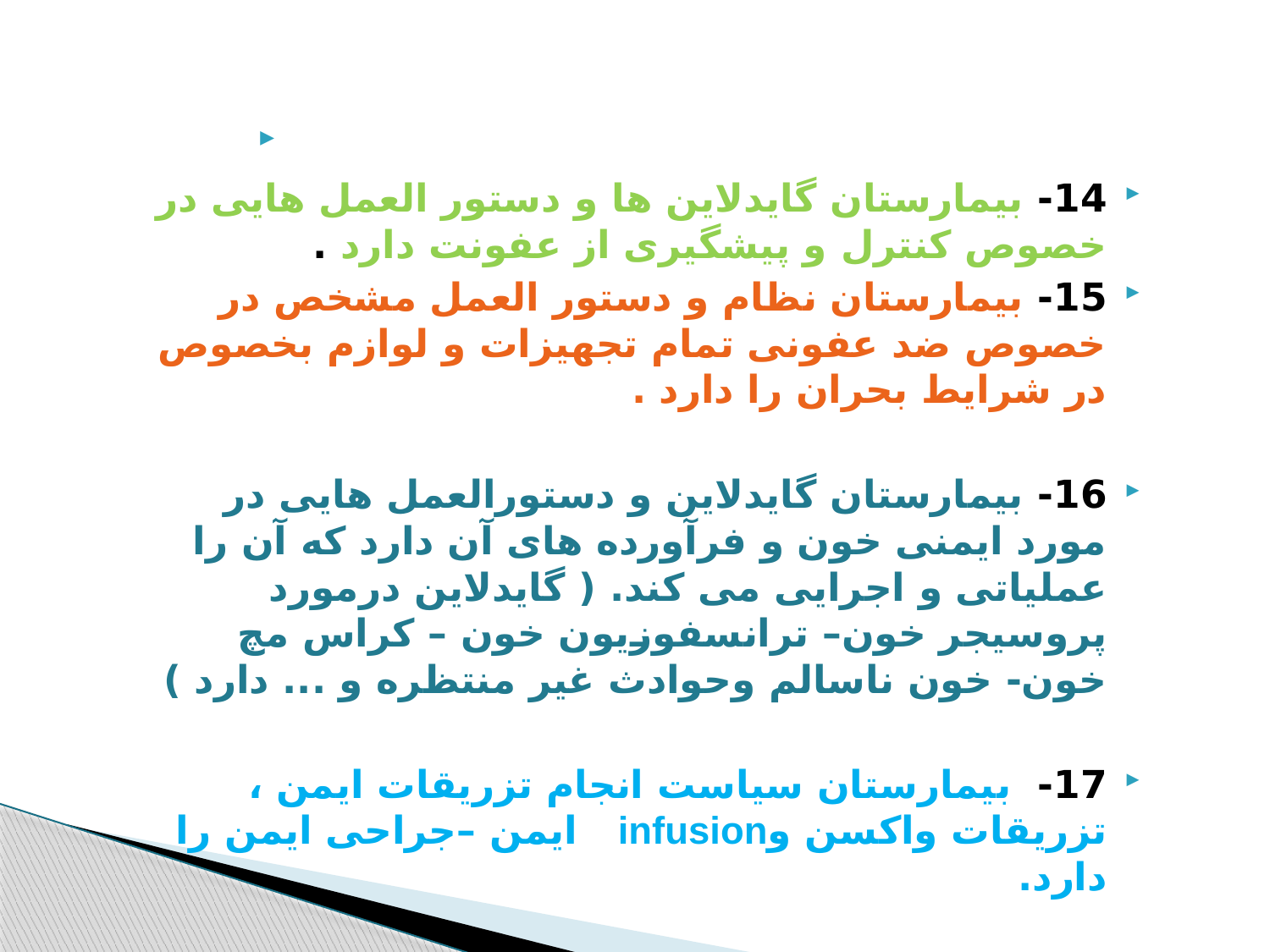

# 14- بیمارستان گایدلاین ها و دستور العمل هایی در خصوص کنترل و پیشگیری از عفونت دارد .
15- بیمارستان نظام و دستور العمل مشخص در خصوص ضد عفونی تمام تجهیزات و لوازم بخصوص در شرایط بحران را دارد .

16- بیمارستان گایدلاین و دستورالعمل هایی در مورد ایمنی خون و فرآورده های آن دارد که آن را عملیاتی و اجرایی می کند. ( گایدلاین درمورد پروسیجر خون– ترانسفوزیون خون – کراس مچ خون- خون ناسالم وحوادث غیر منتظره و ... دارد )

17-  بیمارستان سیاست انجام تزریقات ایمن ، تزریقات واکسن وinfusion   ایمن –جراحی ایمن را دارد.